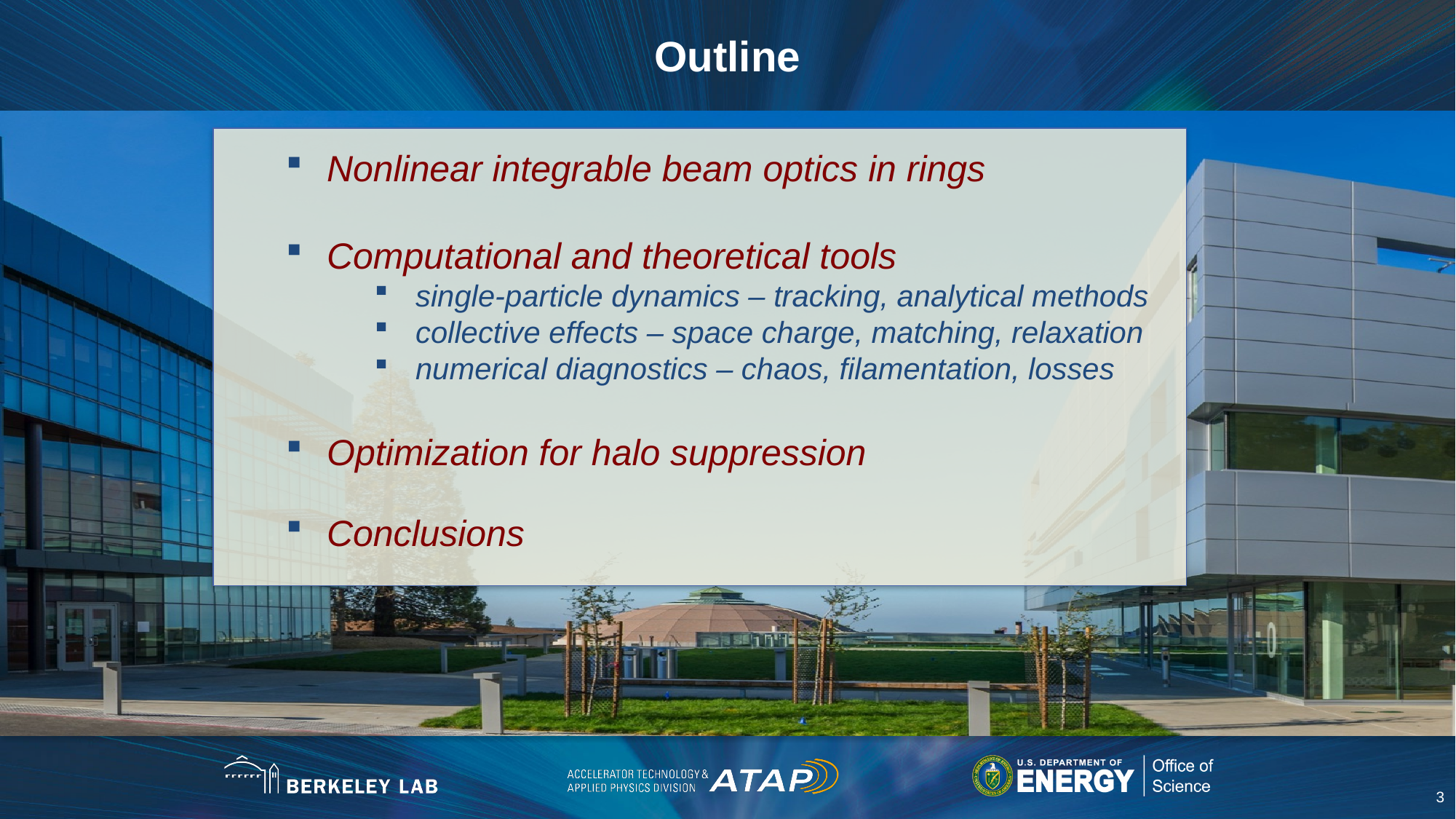

Outline

Nonlinear integrable beam optics in rings

Computational and theoretical tools
single-particle dynamics – tracking, analytical methods
collective effects – space charge, matching, relaxation
numerical diagnostics – chaos, filamentation, losses

Optimization for halo suppression

Conclusions

3